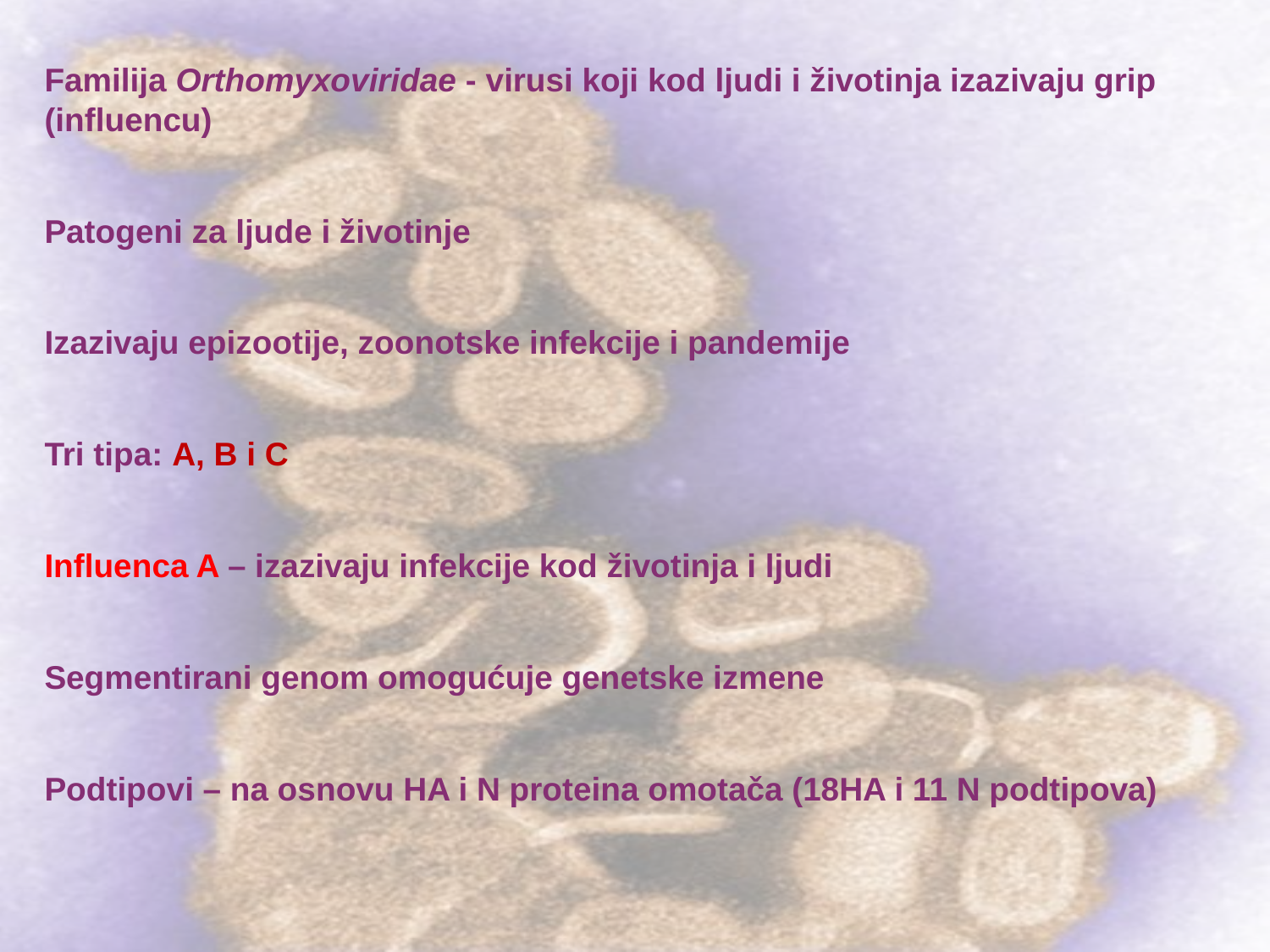

Familija Orthomyxoviridae - virusi koji kod ljudi i životinja izazivaju grip (influencu)

Patogeni za ljude i životinje

Izazivaju epizootije, zoonotske infekcije i pandemije

Tri tipa: A, B i C

Influenca A – izazivaju infekcije kod životinja i ljudi

Segmentirani genom omogućuje genetske izmene

Podtipovi – na osnovu HA i N proteina omotača (18HA i 11 N podtipova)